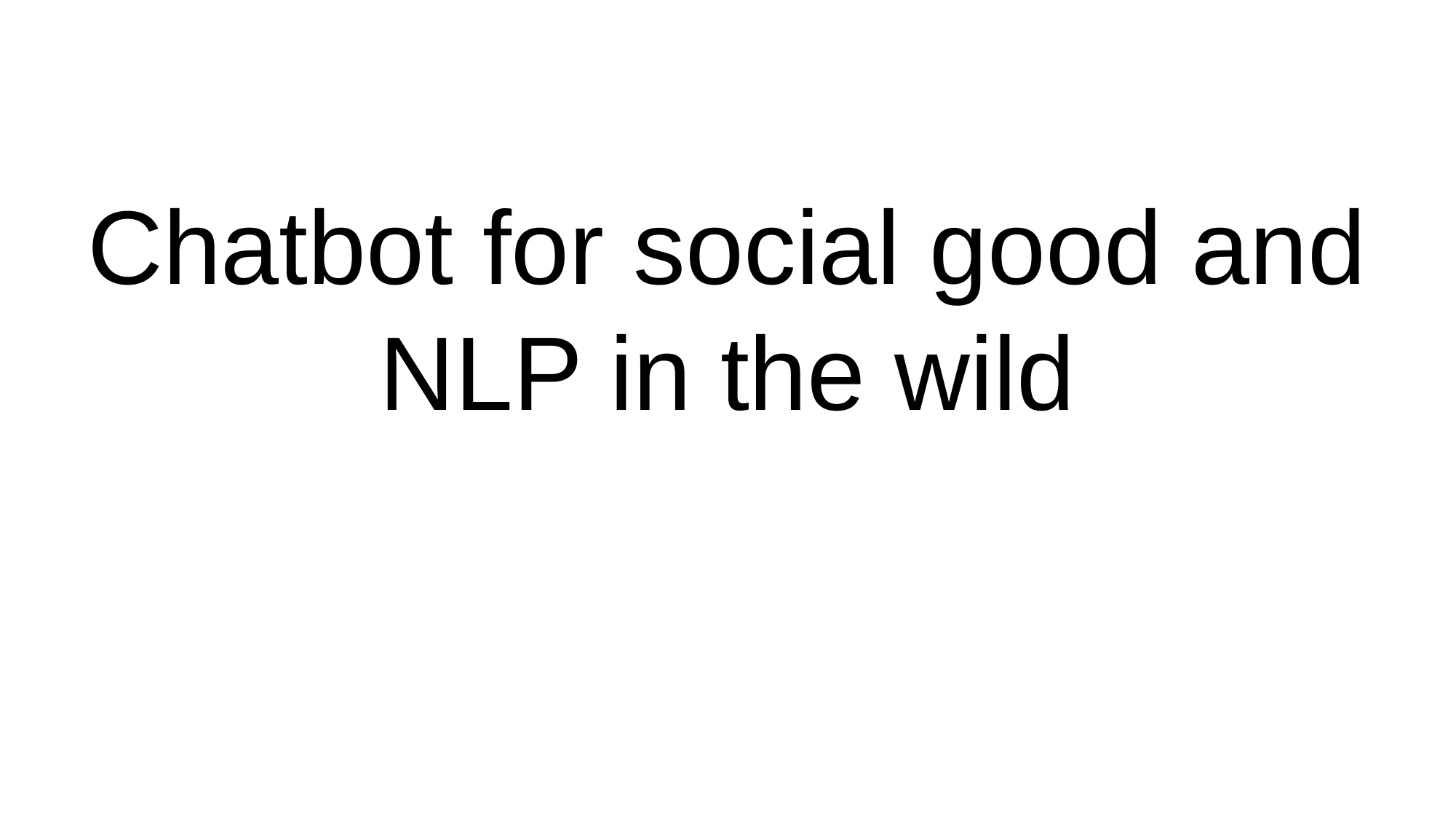

# Chatbot for social good and NLP in the wild